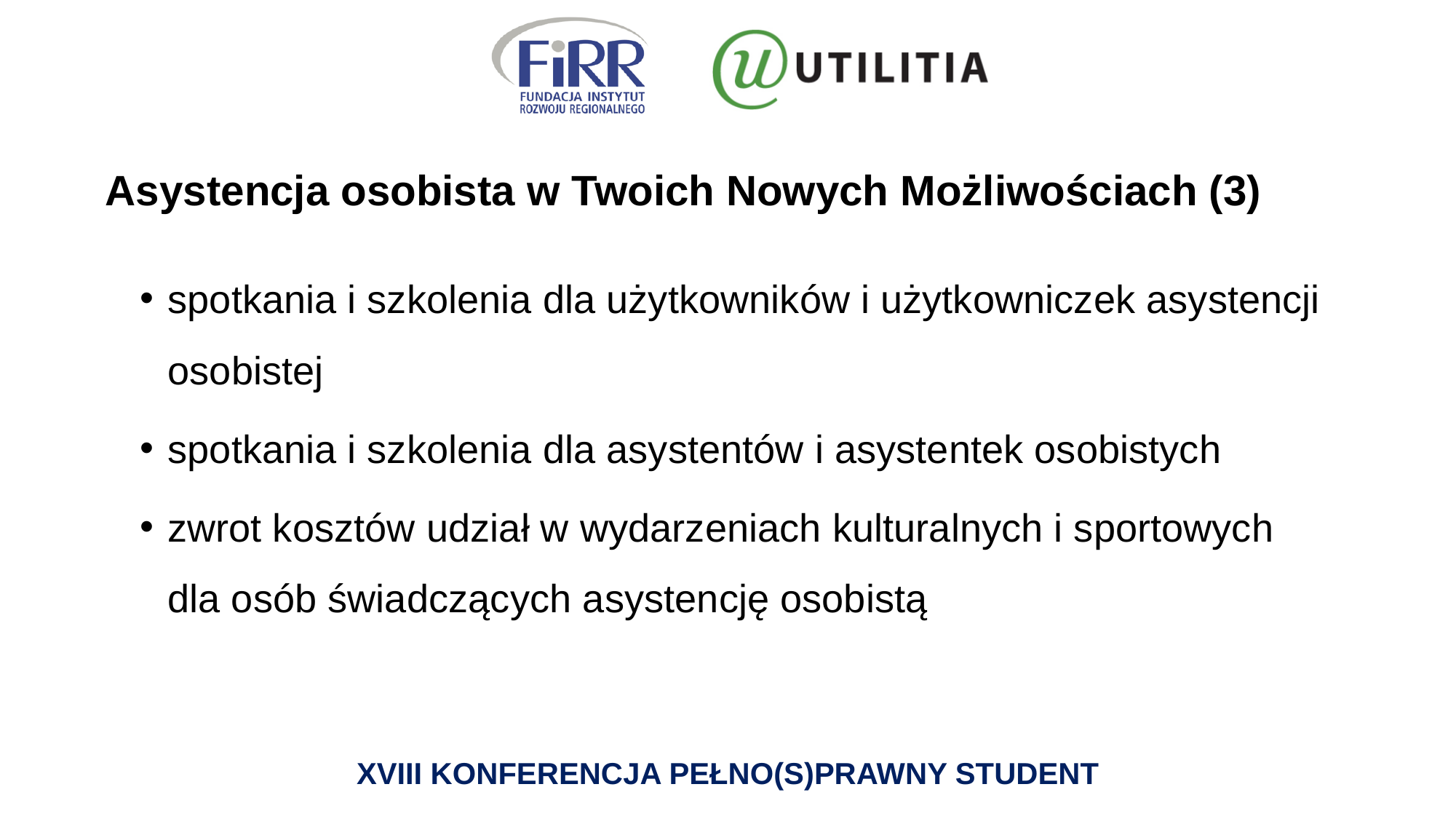

# Asystencja osobista w Twoich Nowych Możliwościach (3)
spotkania i szkolenia dla użytkowników i użytkowniczek asystencji osobistej
spotkania i szkolenia dla asystentów i asystentek osobistych
zwrot kosztów udział w wydarzeniach kulturalnych i sportowych dla osób świadczących asystencję osobistą